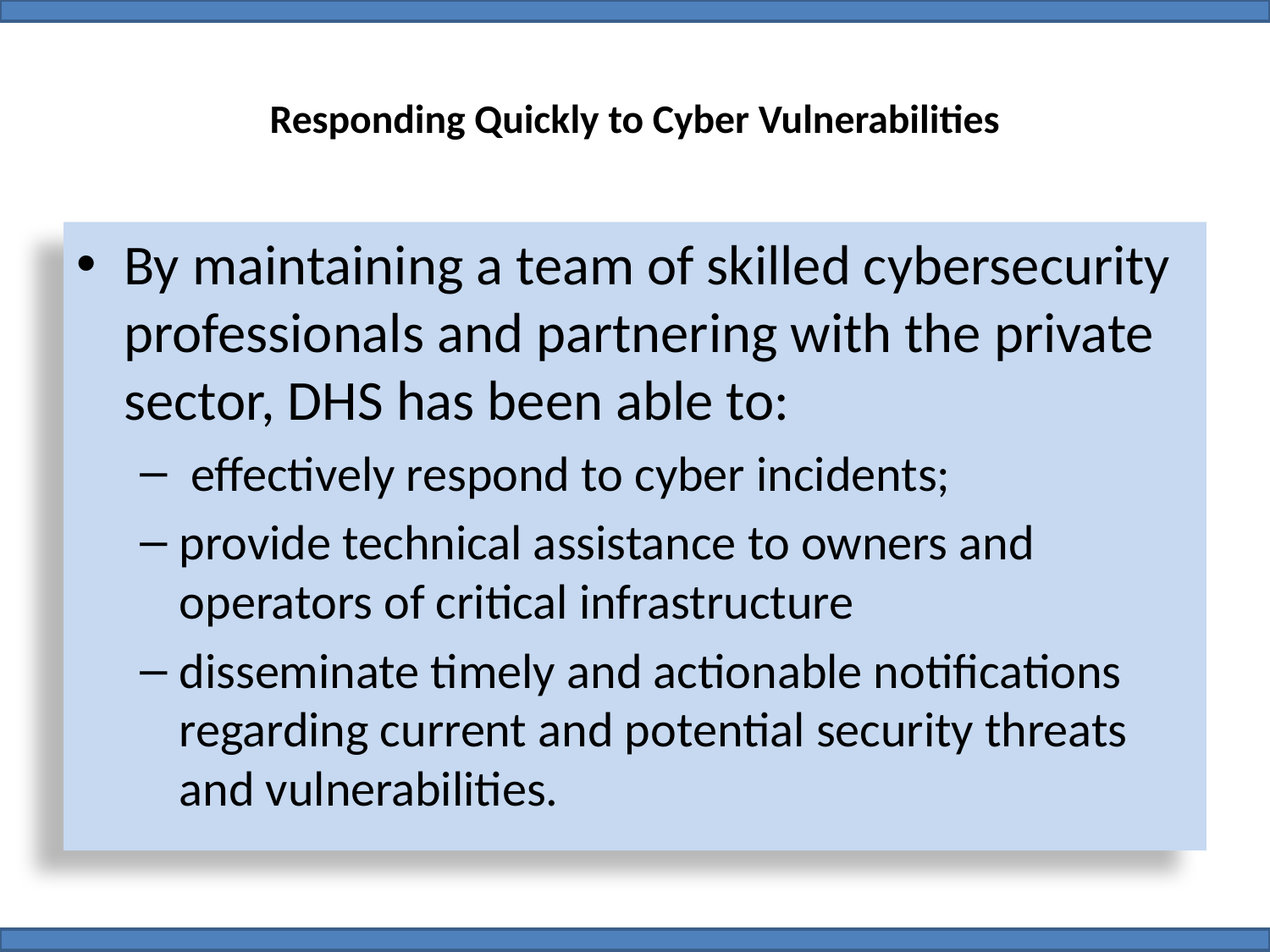

# Responding Quickly to Cyber Vulnerabilities
By maintaining a team of skilled cybersecurity professionals and partnering with the private sector, DHS has been able to:
 effectively respond to cyber incidents;
provide technical assistance to owners and operators of critical infrastructure
disseminate timely and actionable notifications regarding current and potential security threats and vulnerabilities.